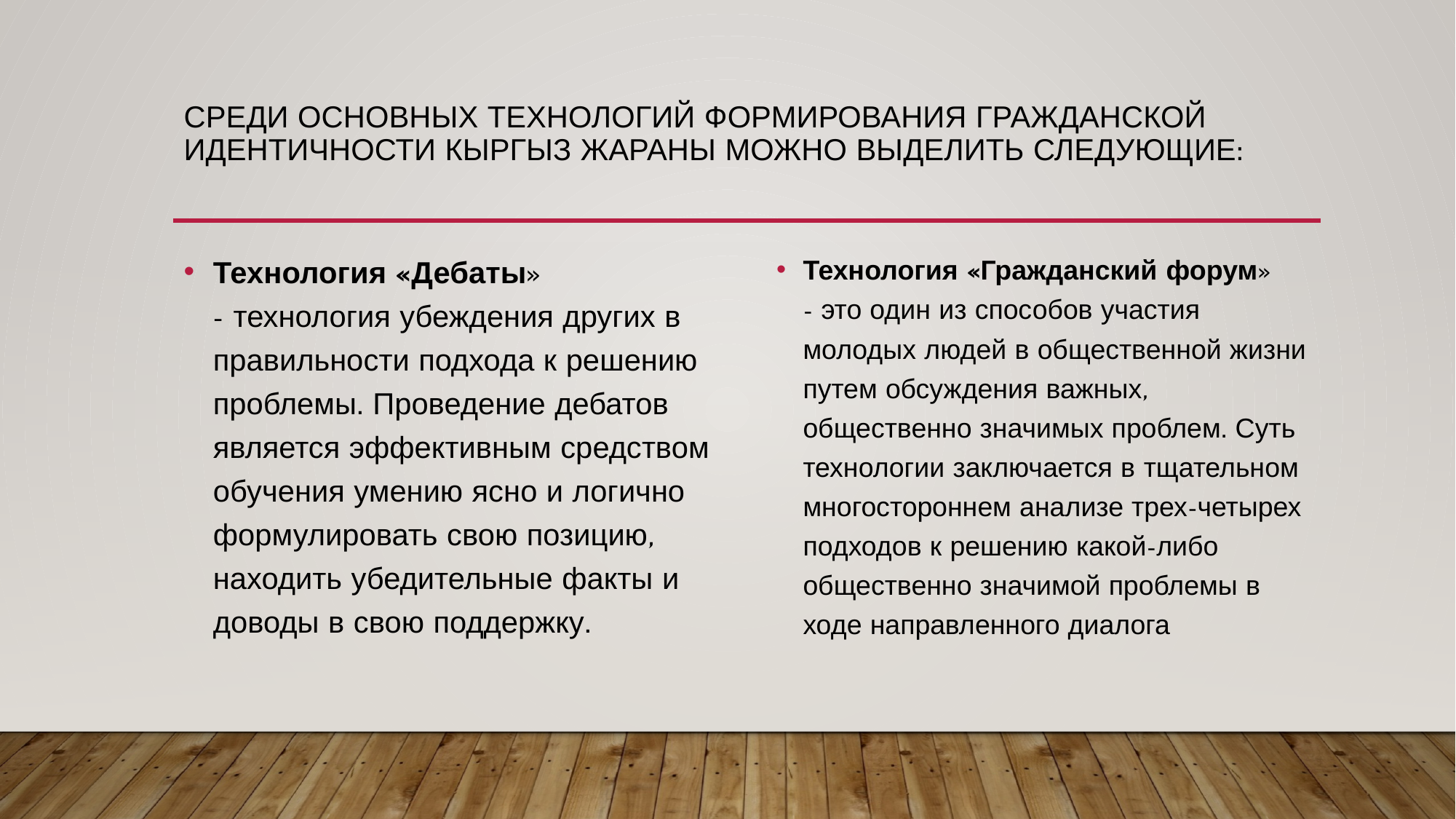

# Среди основных технологий формирования гражданской идентичности Кыргыз Жараны можно выделить следующие:
Технология «Дебаты» - технология убеждения других в правильности подхода к решению проблемы. Проведение дебатов является эффективным средством обучения умению ясно и логично формулировать свою позицию, находить убедительные факты и доводы в свою поддержку.

Технология «Гражданский форум» - это один из способов участия молодых людей в общественной жизни путем обсуждения важных, общественно значимых проблем. Суть технологии заключается в тщательном многостороннем анализе трех-четырех подходов к решению какой-либо общественно значимой проблемы в ходе направленного диалога